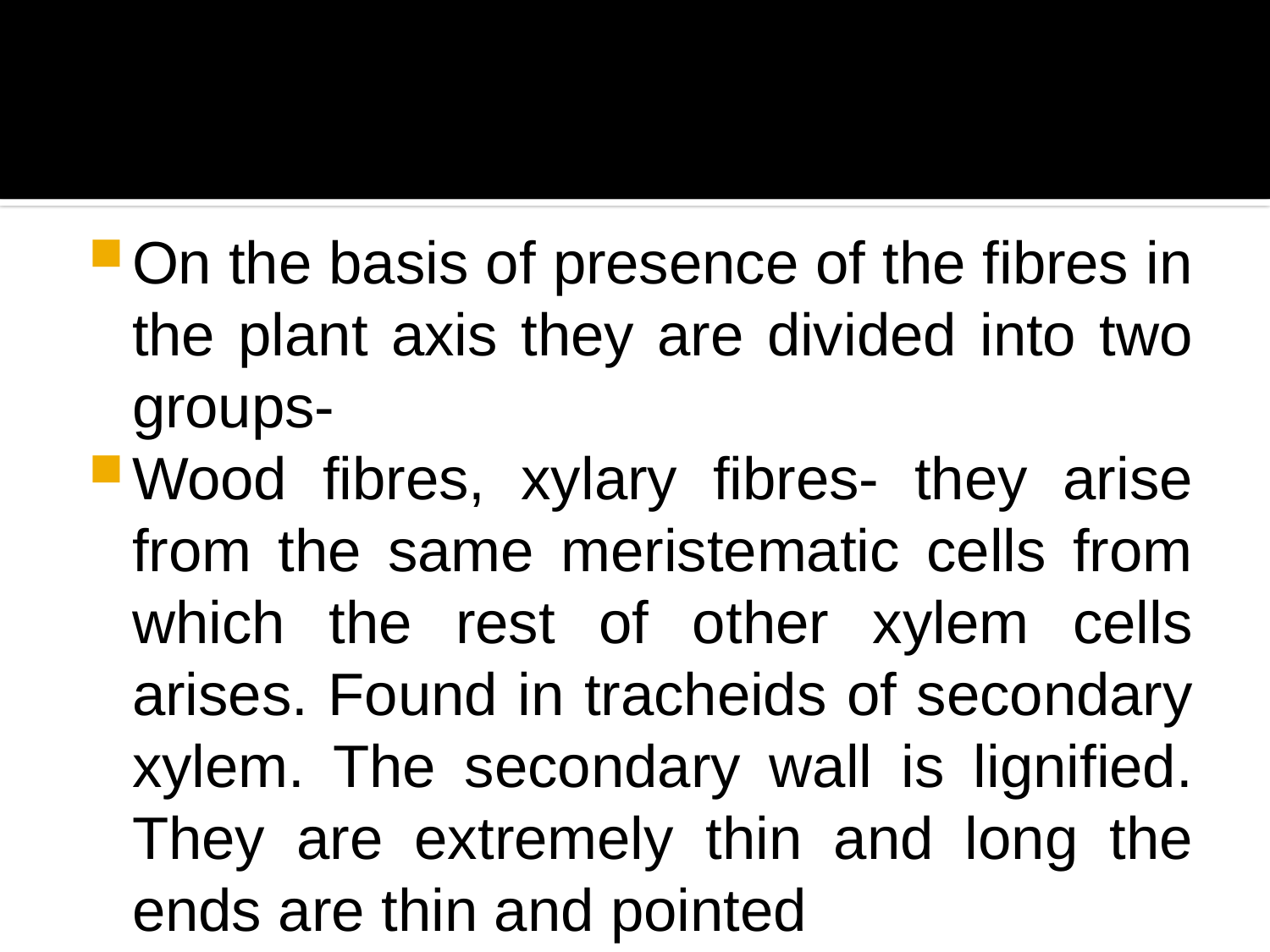

#
On the basis of presence of the fibres in the plant axis they are divided into two groups-
Wood fibres, xylary fibres- they arise from the same meristematic cells from which the rest of other xylem cells arises. Found in tracheids of secondary xylem. The secondary wall is lignified. They are extremely thin and long the ends are thin and pointed